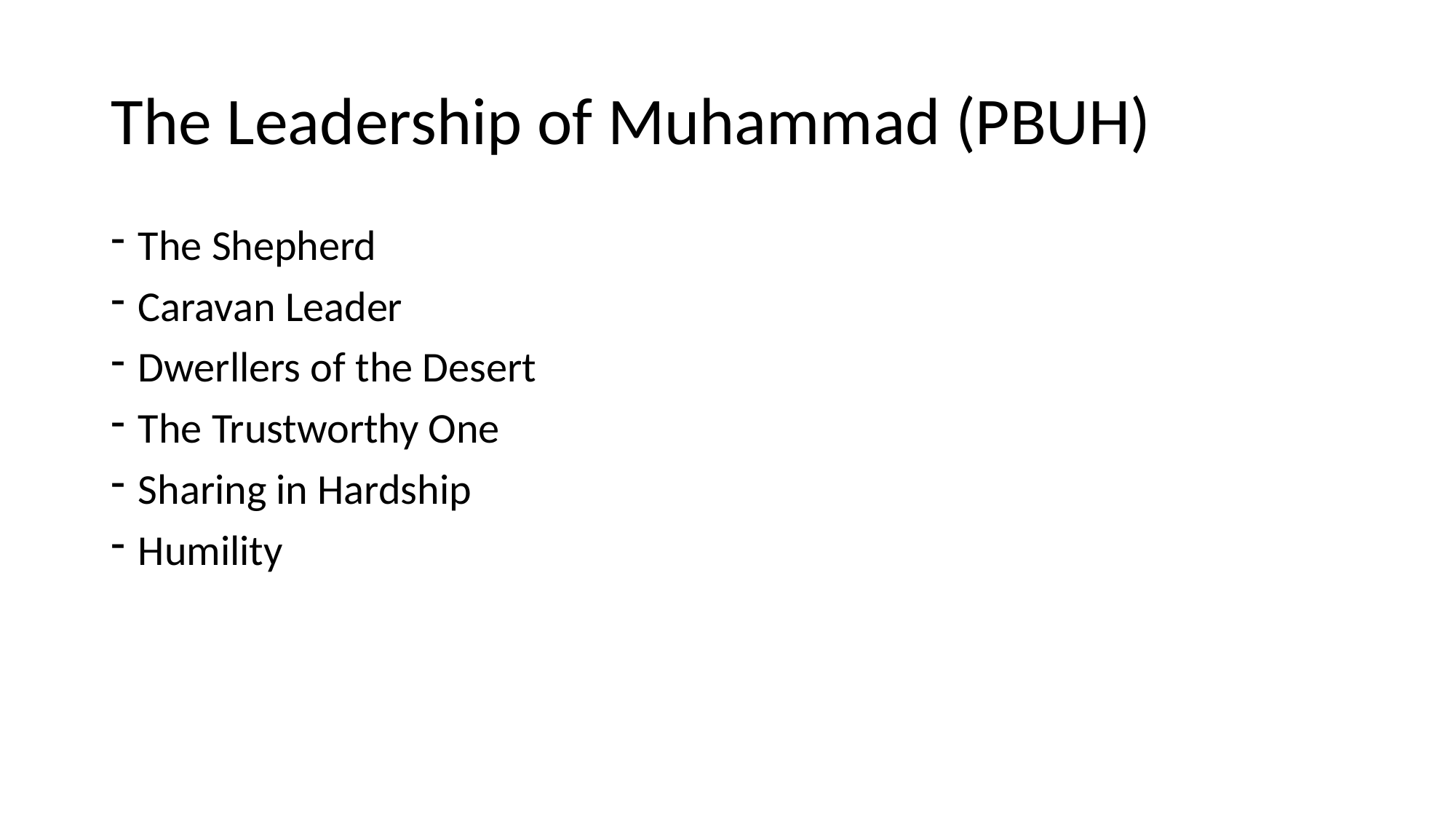

# The Leadership of Muhammad (PBUH)
The Shepherd
Caravan Leader
Dwerllers of the Desert
The Trustworthy One
Sharing in Hardship
Humility